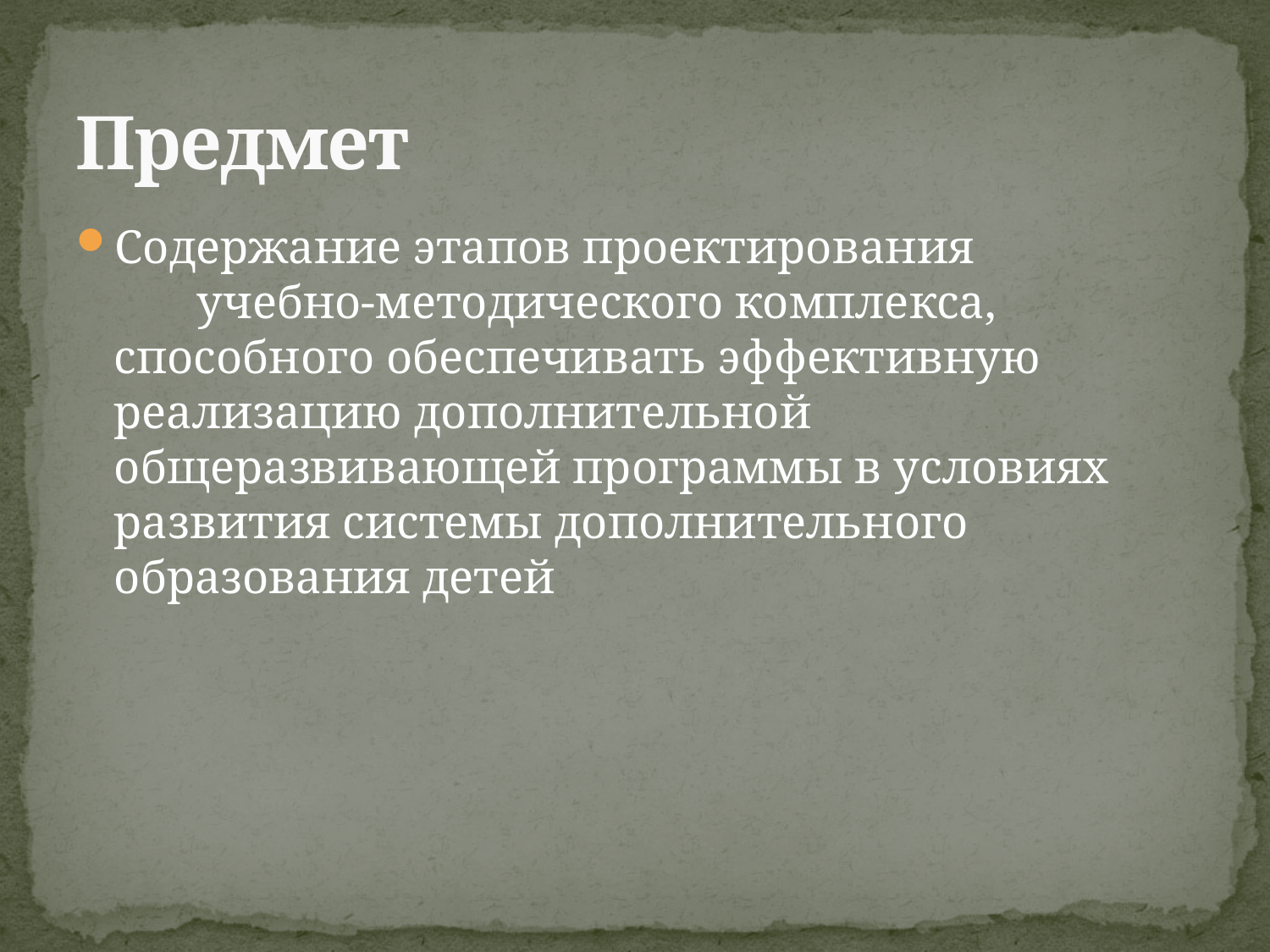

# Предмет
Содержание этапов проектирования                          учебно-методического комплекса, способного обеспечивать эффективную реализацию дополнительной общеразвивающей программы в условиях развития системы дополнительного образования детей